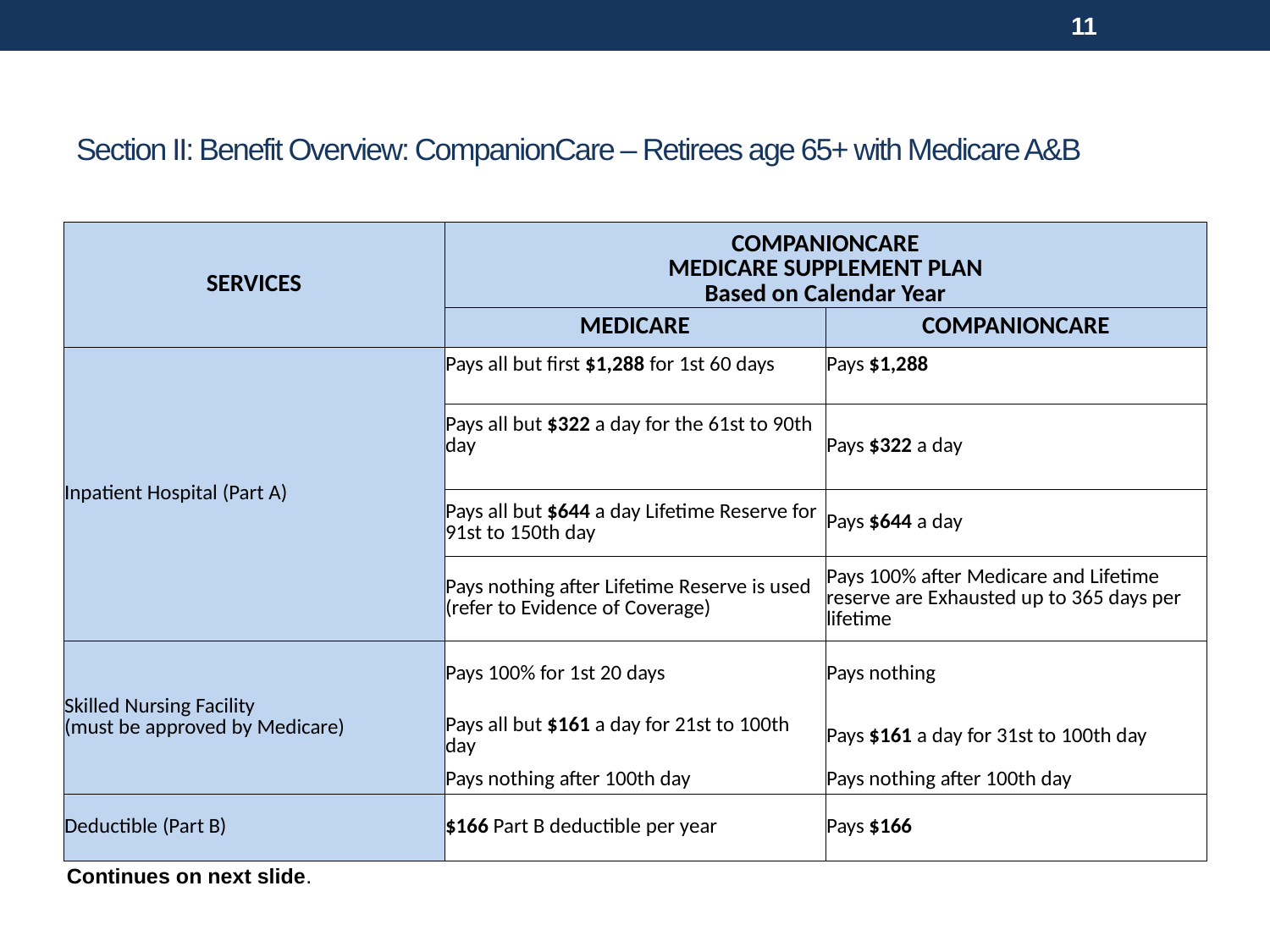

11
# Section II: Benefit Overview: CompanionCare – Retirees age 65+ with Medicare A&B
| SERVICES | COMPANIONCARE MEDICARE SUPPLEMENT PLAN Based on Calendar Year |  |
| --- | --- | --- |
|  | MEDICARE | COMPANIONCARE |
| Inpatient Hospital (Part A) | Pays all but first $1,288 for 1st 60 days | Pays $1,288 |
|  | Pays all but $322 a day for the 61st to 90th day | Pays $322 a day |
|  | Pays all but $644 a day Lifetime Reserve for 91st to 150th day | Pays $644 a day |
|  | Pays nothing after Lifetime Reserve is used (refer to Evidence of Coverage) | Pays 100% after Medicare and Lifetime reserve are Exhausted up to 365 days per lifetime |
| Skilled Nursing Facility (must be approved by Medicare) | Pays 100% for 1st 20 days | Pays nothing |
|  | Pays all but $161 a day for 21st to 100th day | Pays $161 a day for 31st to 100th day |
|  | Pays nothing after 100th day | Pays nothing after 100th day |
| Deductible (Part B) | $166 Part B deductible per year | Pays $166 |
Continues on next slide.